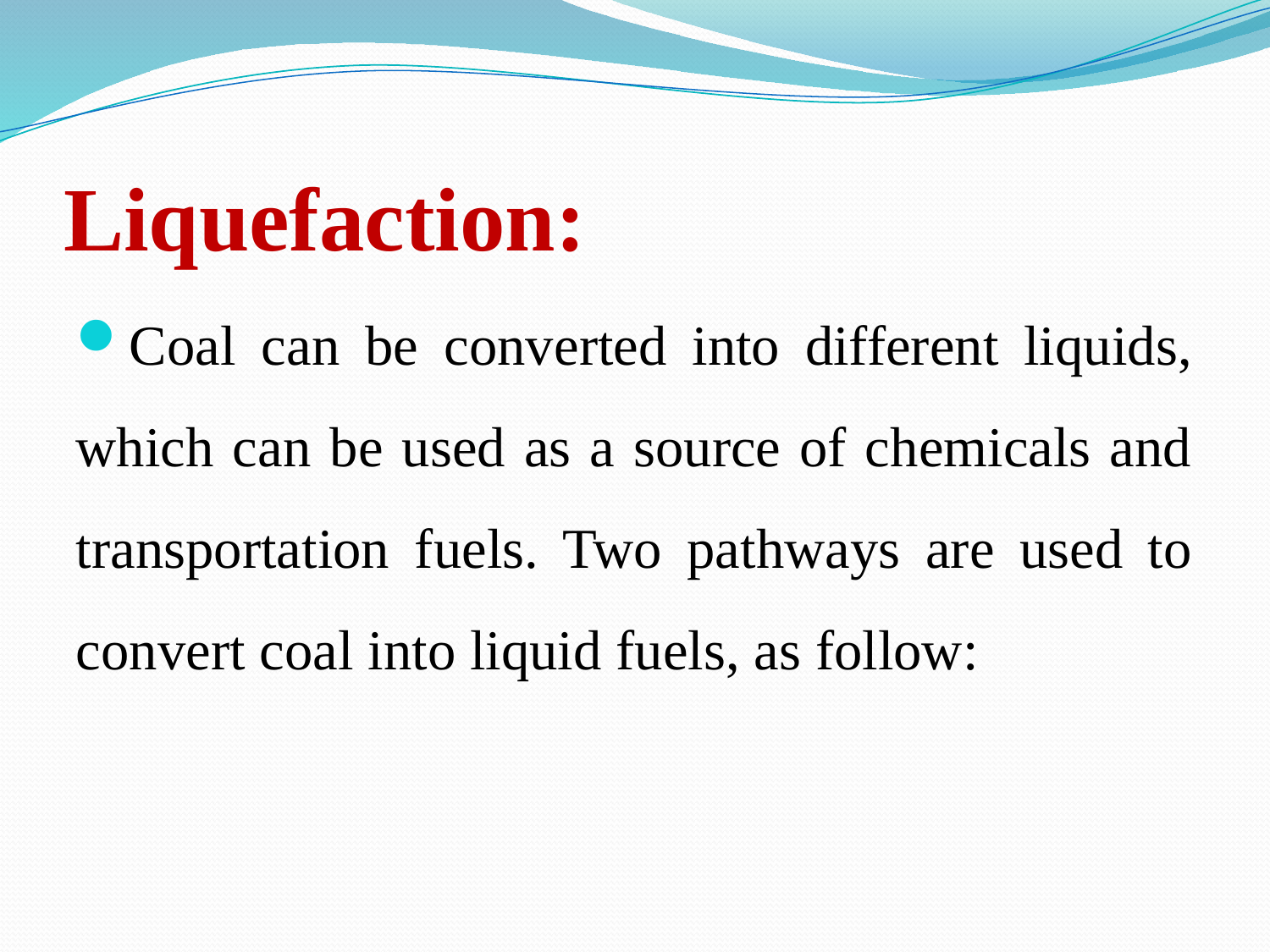

# Liquefaction:
Coal can be converted into different liquids, which can be used as a source of chemicals and transportation fuels. Two pathways are used to convert coal into liquid fuels, as follow: